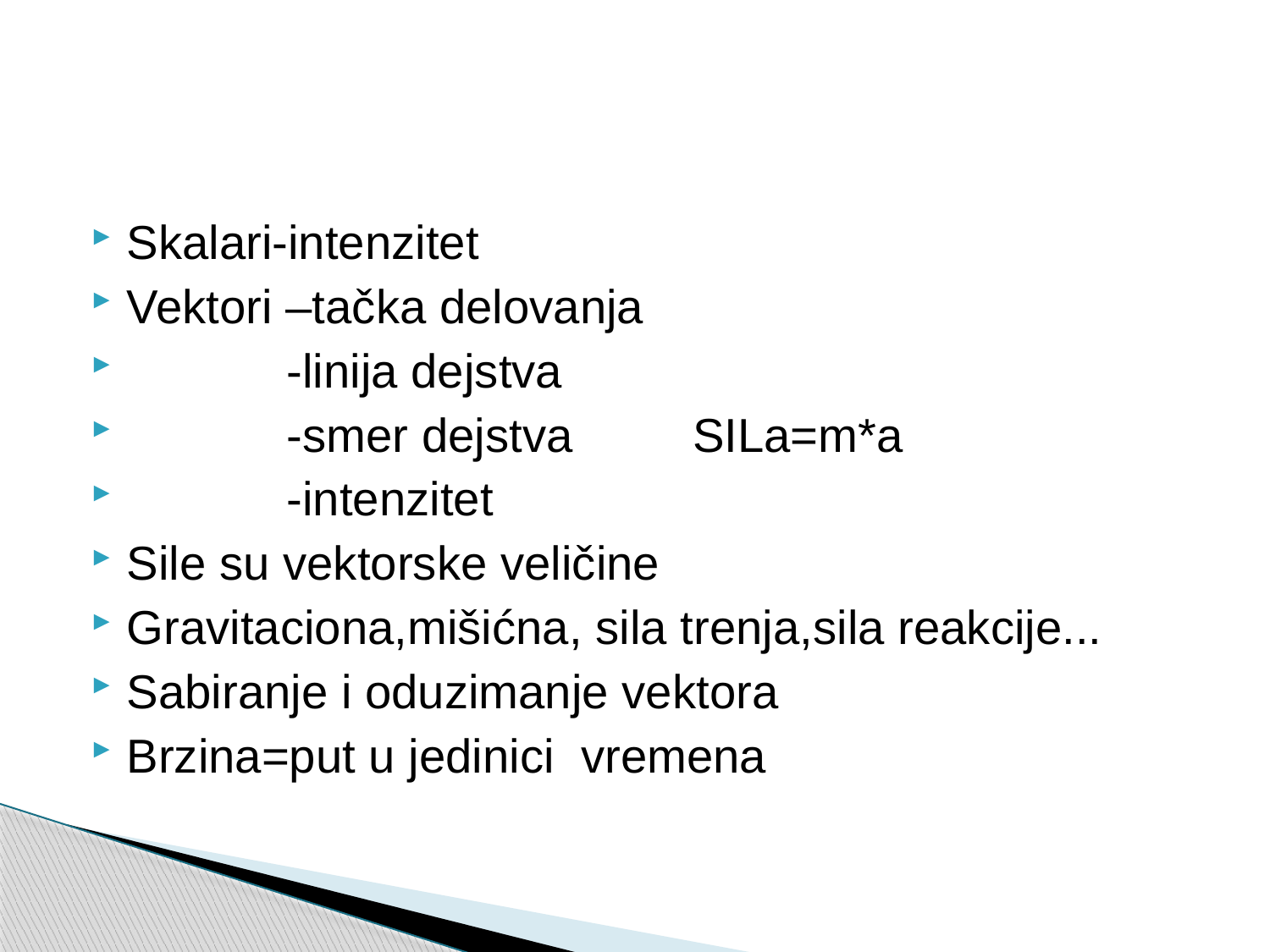

#
Skalari-intenzitet
Vektori –tačka delovanja
            -linija dejstva
            -smer dejstva         SILa=m*a
            -intenzitet
Sile su vektorske veličine
Gravitaciona,mišićna, sila trenja,sila reakcije...
Sabiranje i oduzimanje vektora
Brzina=put u jedinici  vremena